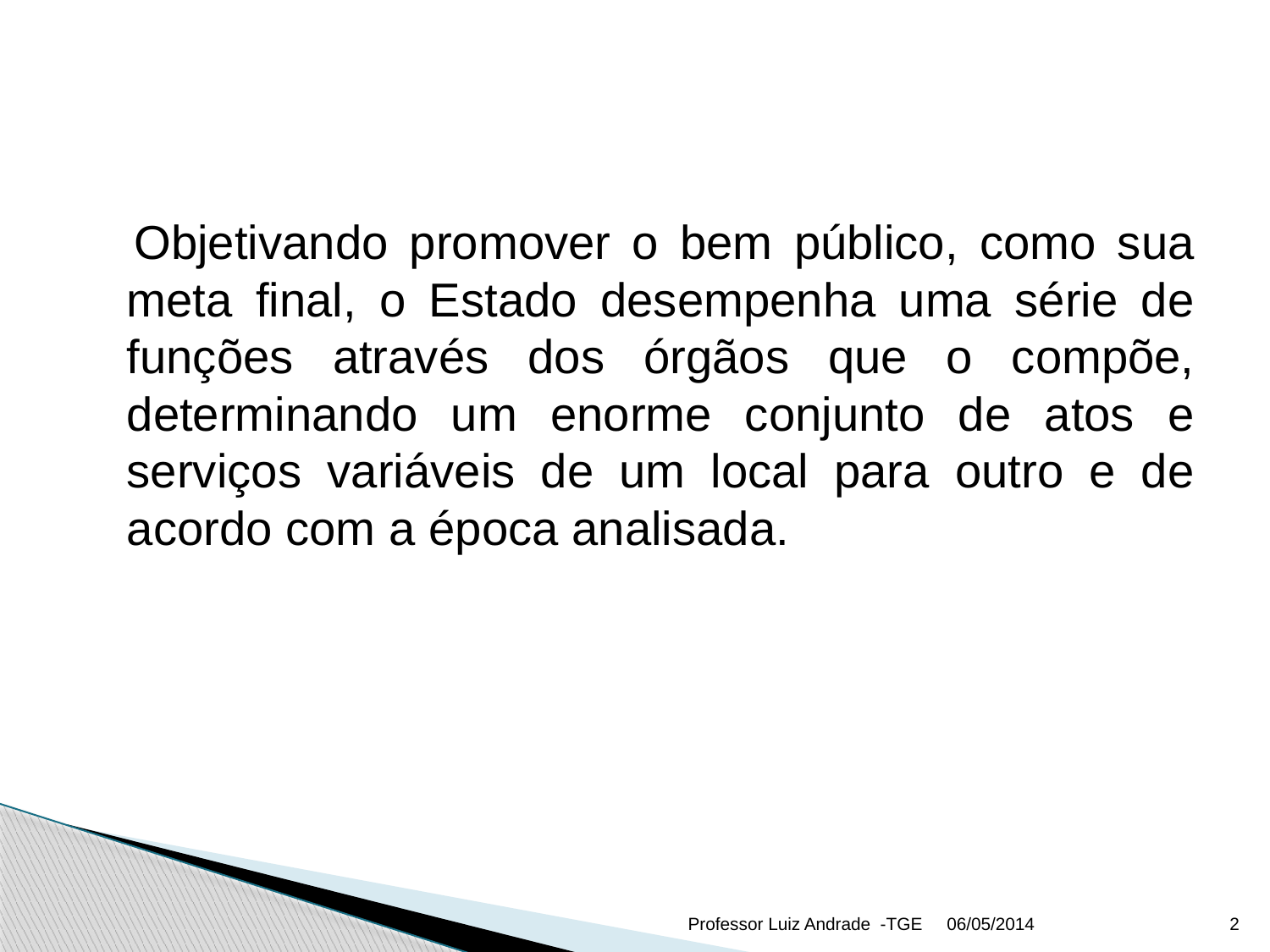

Objetivando promover o bem público, como sua meta final, o Estado desempenha uma série de funções através dos órgãos que o compõe, determinando um enorme conjunto de atos e serviços variáveis de um local para outro e de acordo com a época analisada.

Professor Luiz Andrade  -TGE
06/05/2014
2